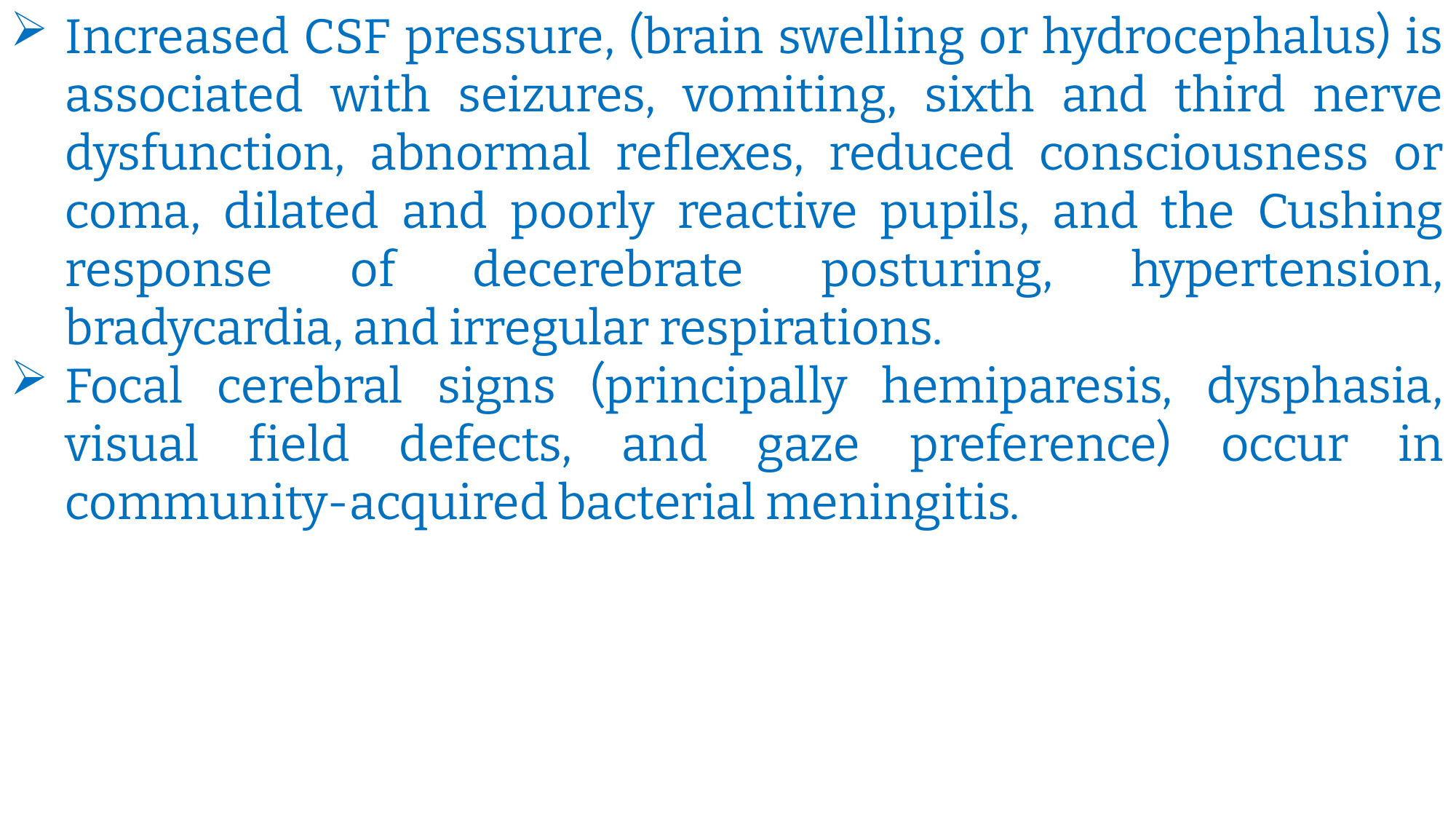

Increased CSF pressure, (brain swelling or hydrocephalus) is associated with seizures, vomiting, sixth and third nerve dysfunction, abnormal reflexes, reduced consciousness or coma, dilated and poorly reactive pupils, and the Cushing response of decerebrate posturing, hypertension, bradycardia, and irregular respirations.
Focal cerebral signs (principally hemiparesis, dysphasia, visual field defects, and gaze preference) occur in community-acquired bacterial meningitis.